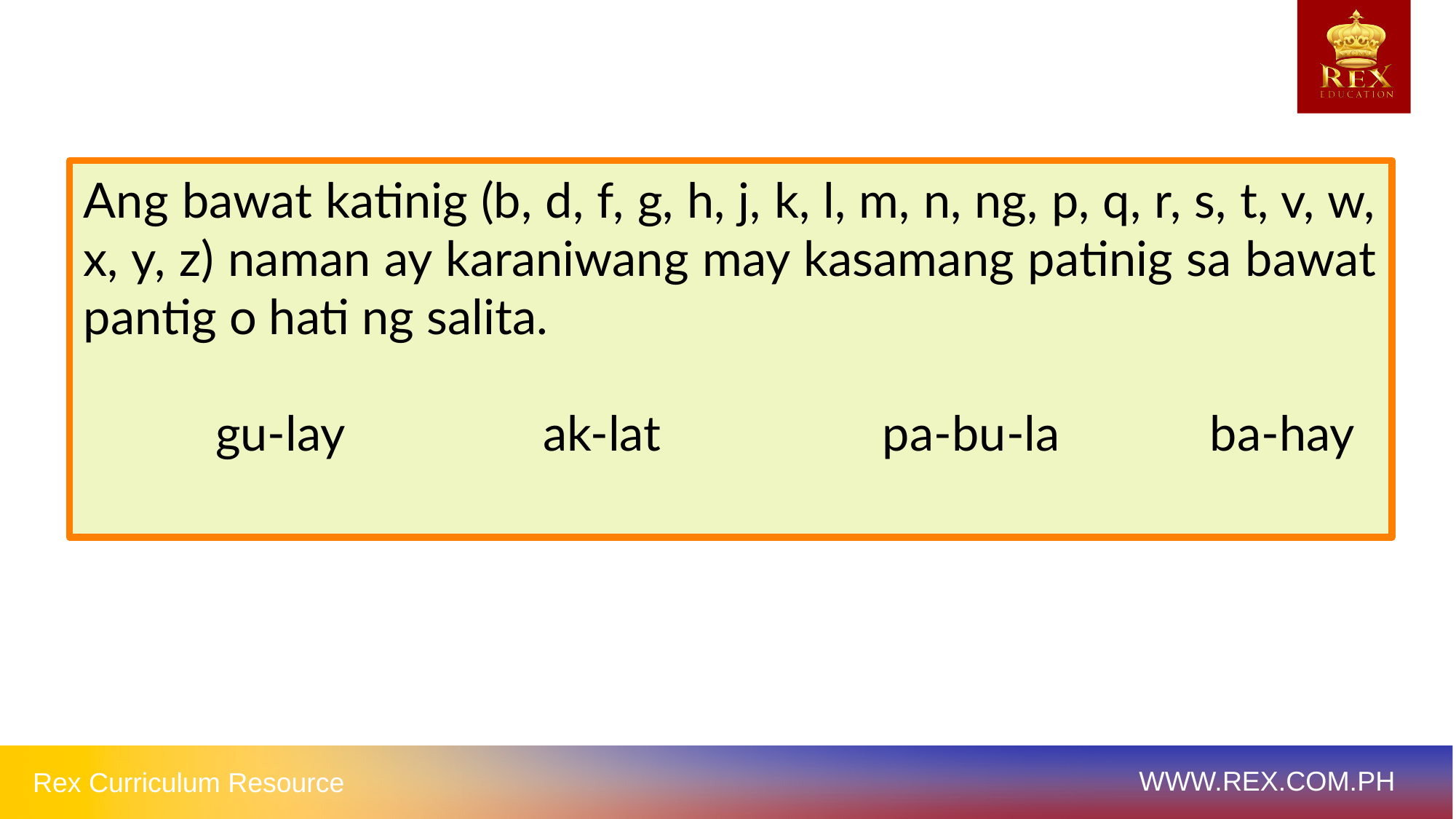

Ang bawat katinig (b, d, f, g, h, j, k, l, m, n, ng, p, q, r, s, t, v, w, x, y, z) naman ay karaniwang may kasamang patinig sa bawat pantig o hati ng salita.

	gu-lay 		ak-lat		 pa-bu-la		 ba-hay